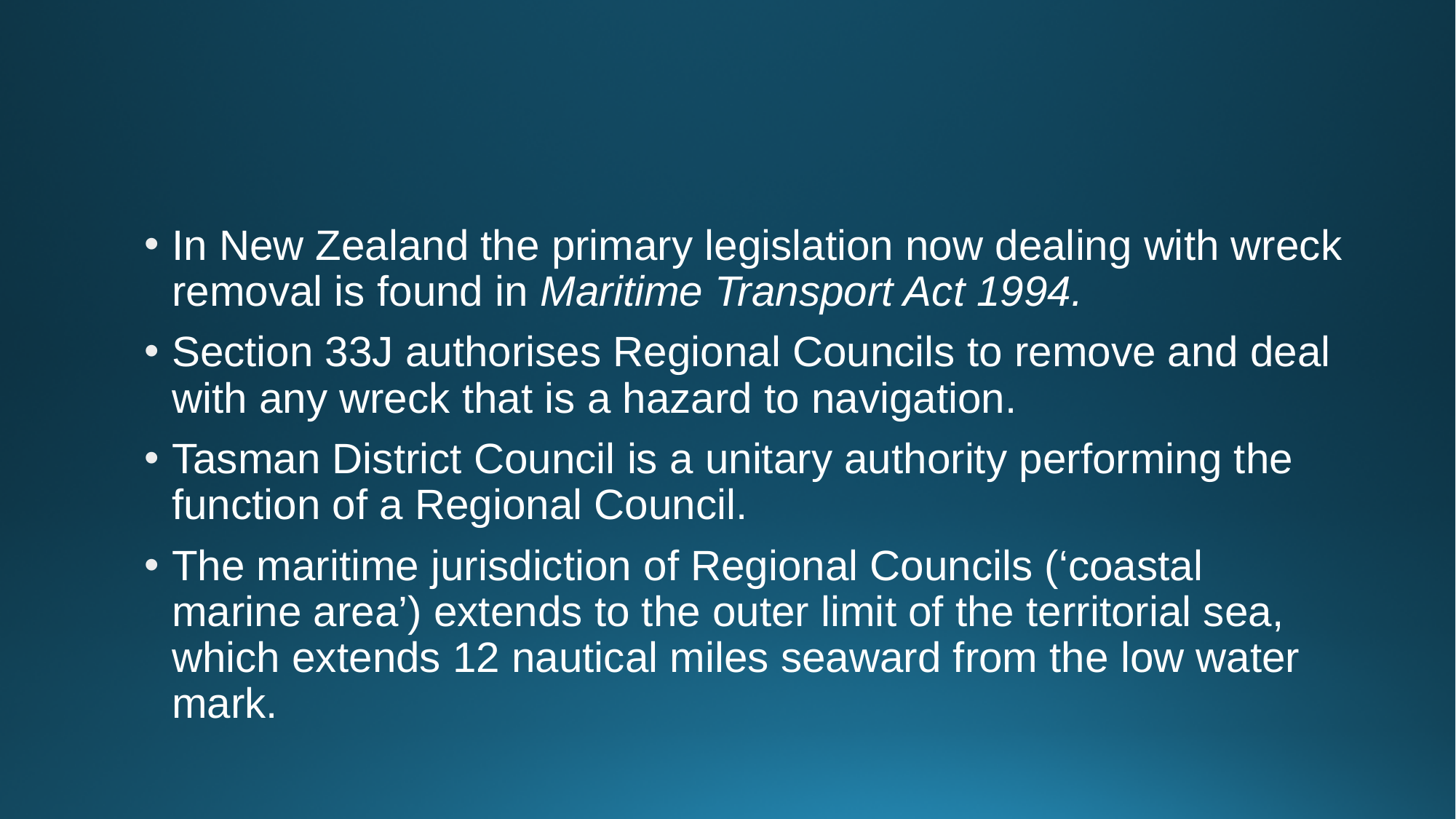

In New Zealand the primary legislation now dealing with wreck removal is found in Maritime Transport Act 1994.
Section 33J authorises Regional Councils to remove and deal with any wreck that is a hazard to navigation.
Tasman District Council is a unitary authority performing the function of a Regional Council.
The maritime jurisdiction of Regional Councils (‘coastal marine area’) extends to the outer limit of the territorial sea, which extends 12 nautical miles seaward from the low water mark.